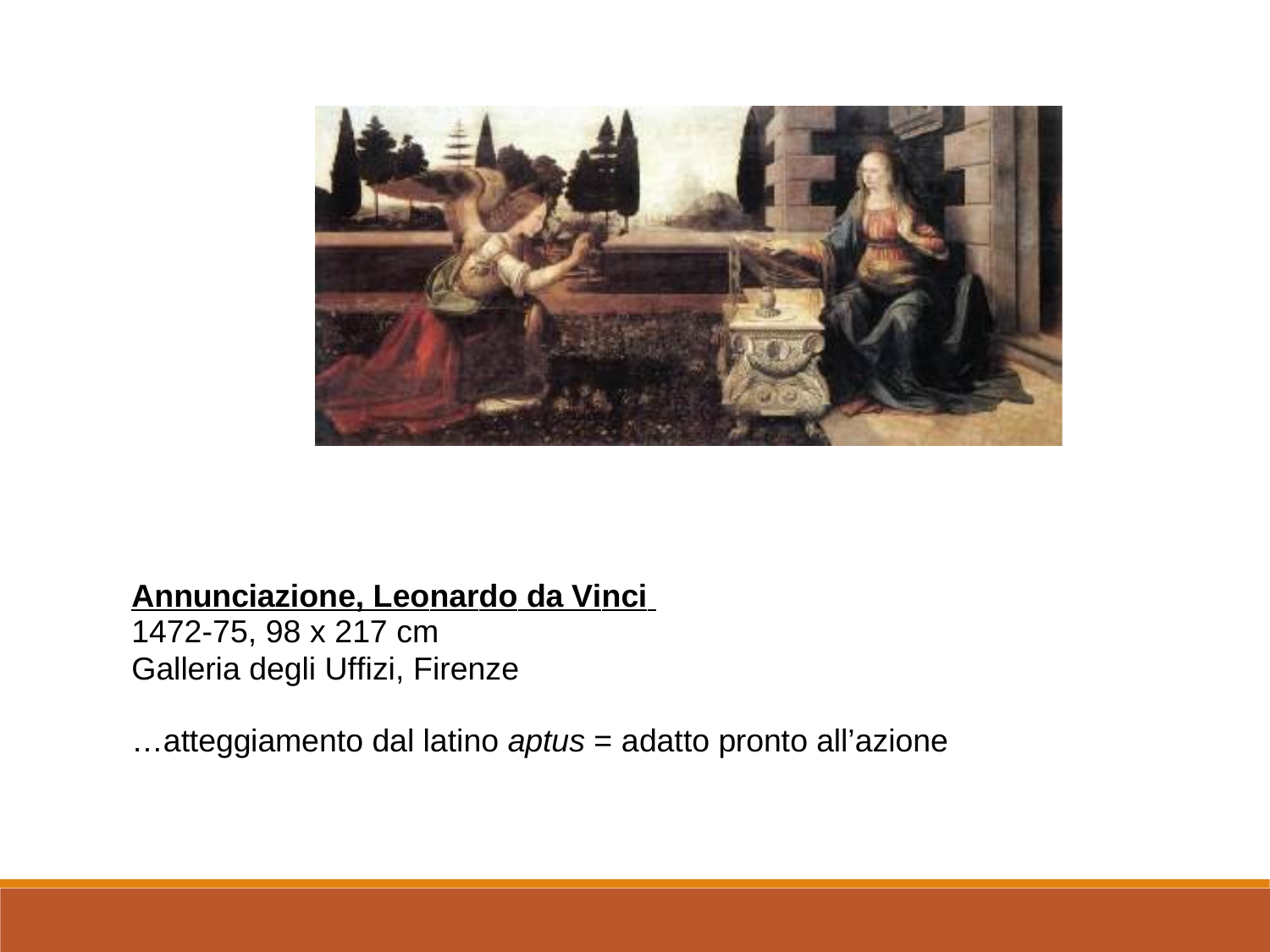

Annunciazione, Leonardo da Vinci
1472-75, 98 x 217 cm
Galleria degli Uffizi, Firenze

…atteggiamento dal latino aptus = adatto pronto all’azione

Psicologia Sociale